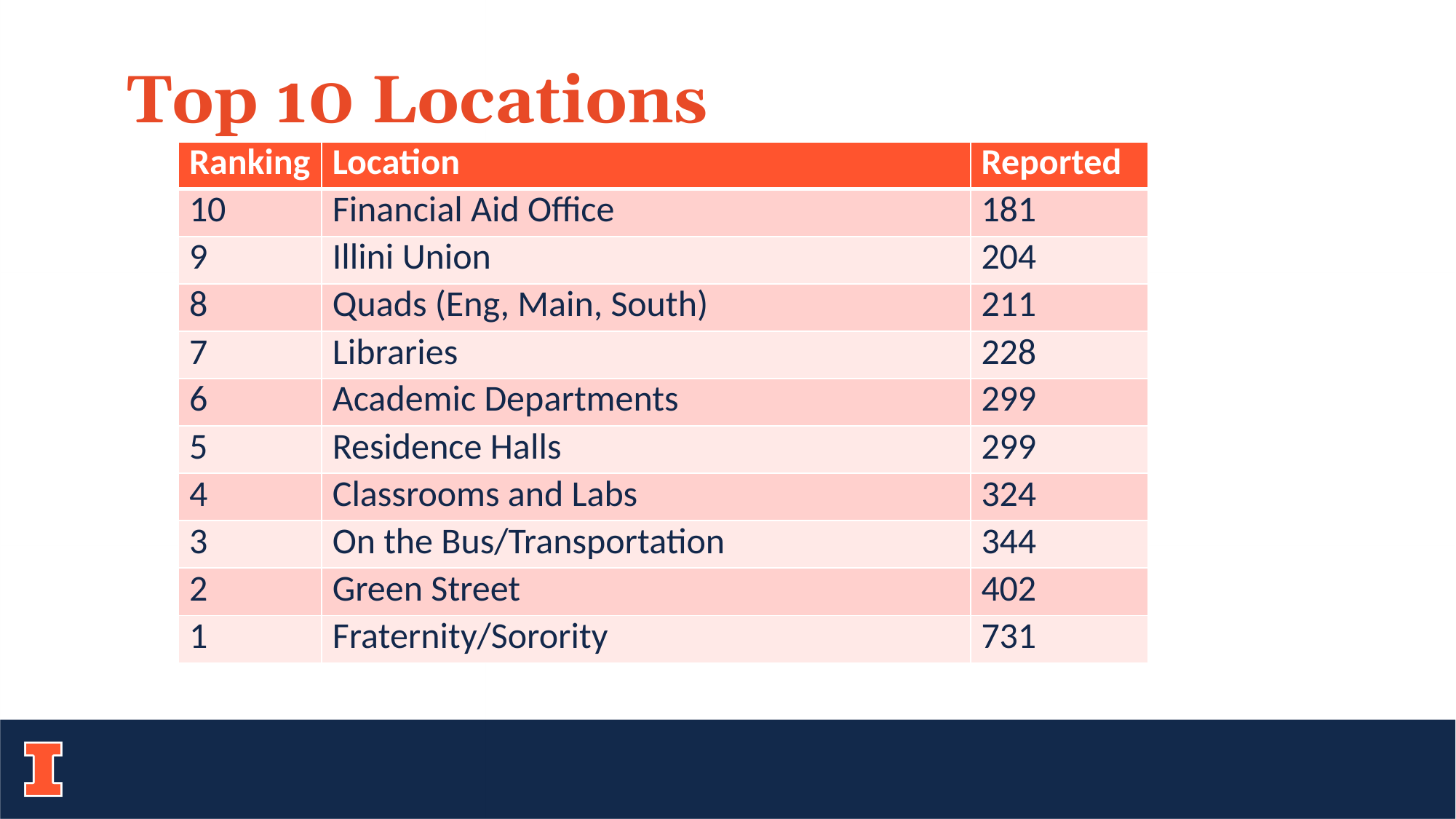

Top 10 Locations
| Ranking | Location | Reported |
| --- | --- | --- |
| 10 | Financial Aid Office | 181 |
| 9 | Illini Union | 204 |
| 8 | Quads (Eng, Main, South) | 211 |
| 7 | Libraries | 228 |
| 6 | Academic Departments | 299 |
| 5 | Residence Halls | 299 |
| 4 | Classrooms and Labs | 324 |
| 3 | On the Bus/Transportation | 344 |
| 2 | Green Street | 402 |
| 1 | Fraternity/Sorority | 731 |